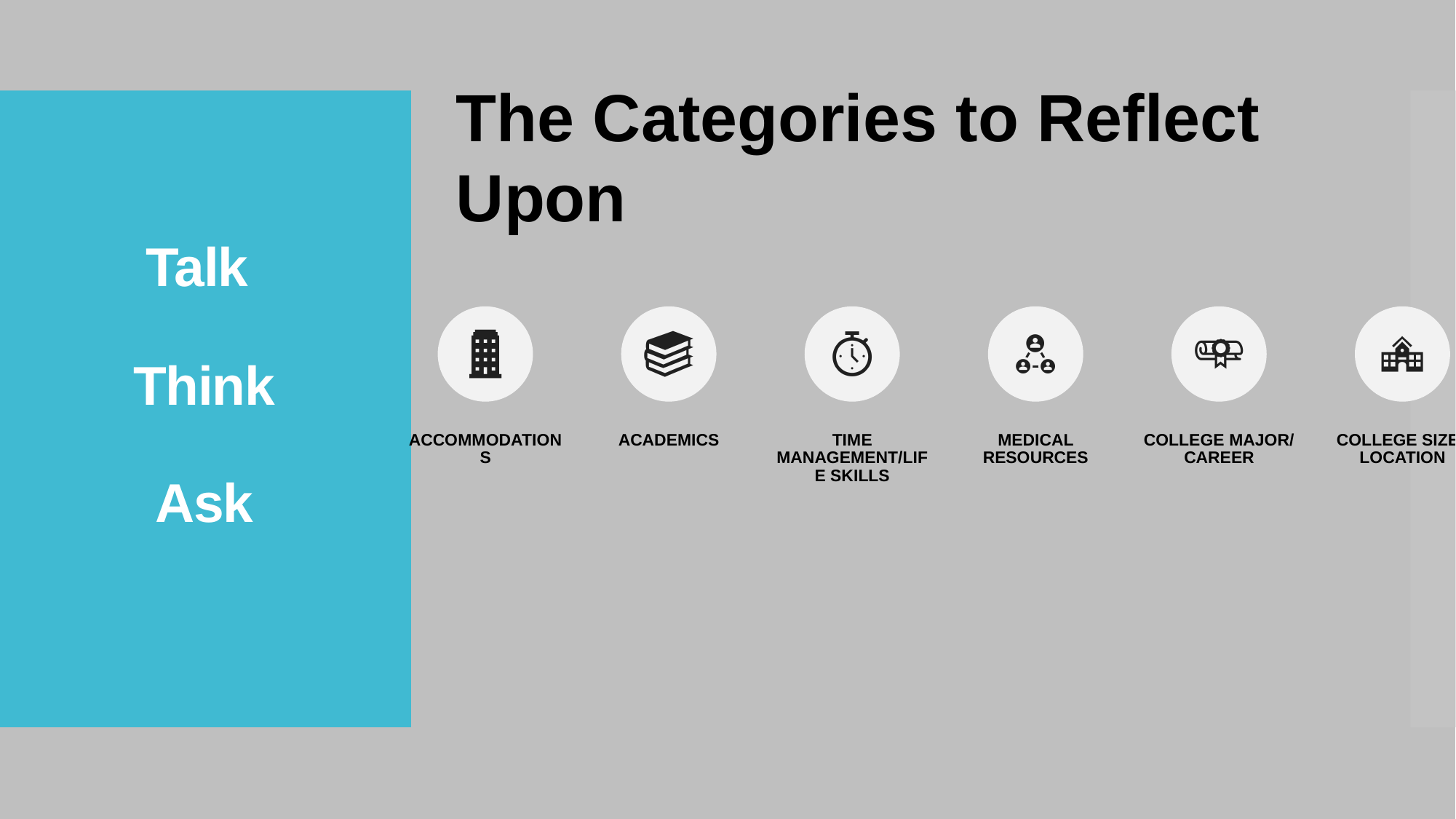

The Categories to Reflect Upon
# Talk Think Ask
Accommodations
Academics
Time Management/Life Skills
Medical Resources
College Major/ Career
College Size / Location